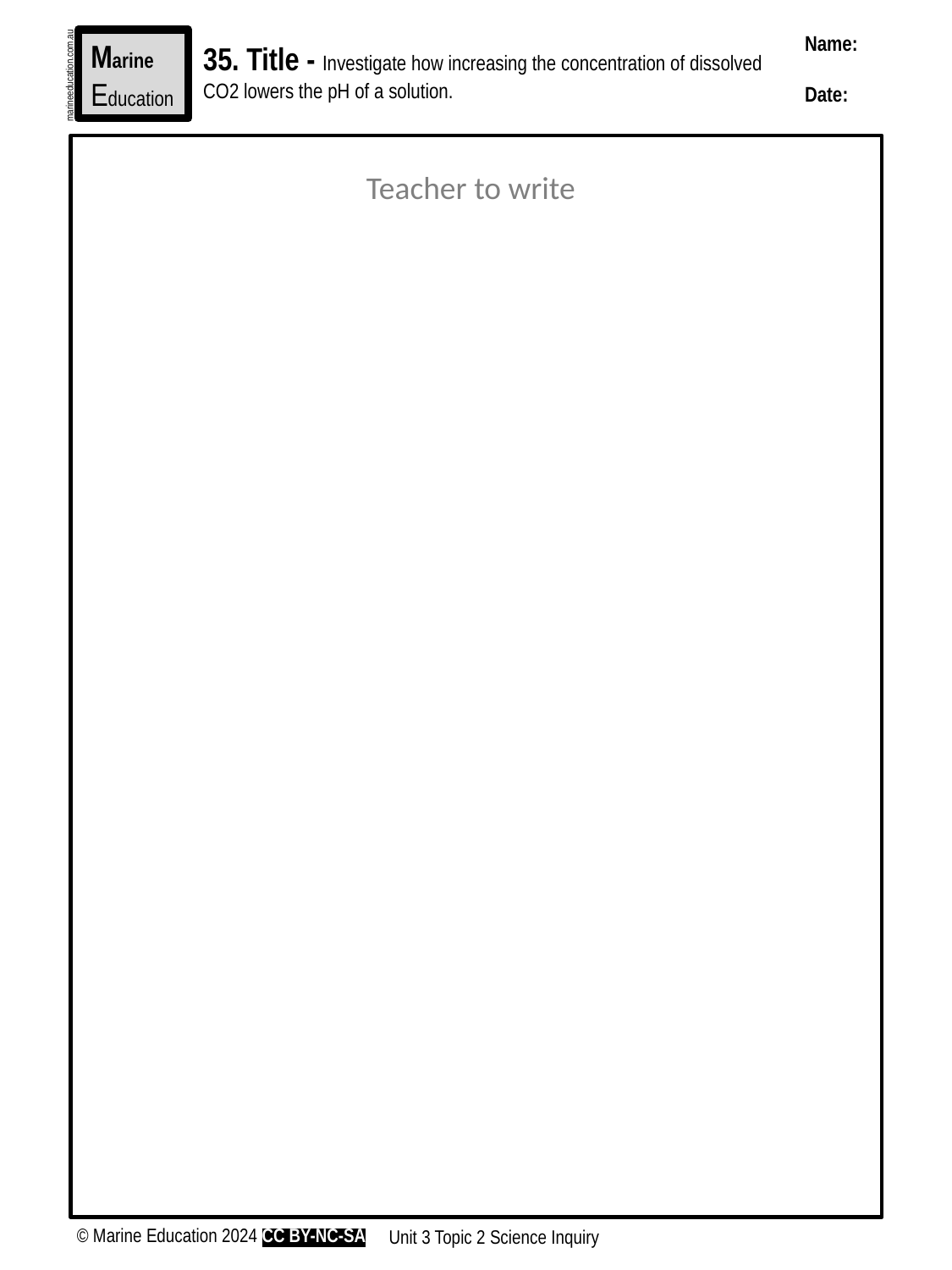

Name:

Date:
Marine
Education
35. Title - Investigate how increasing the concentration of dissolved CO2 lowers the pH of a solution.
marineeducation.com.au

Teacher to write
© Marine Education 2024 CC BY-NC-SA
Unit 3 Topic 2 Science Inquiry